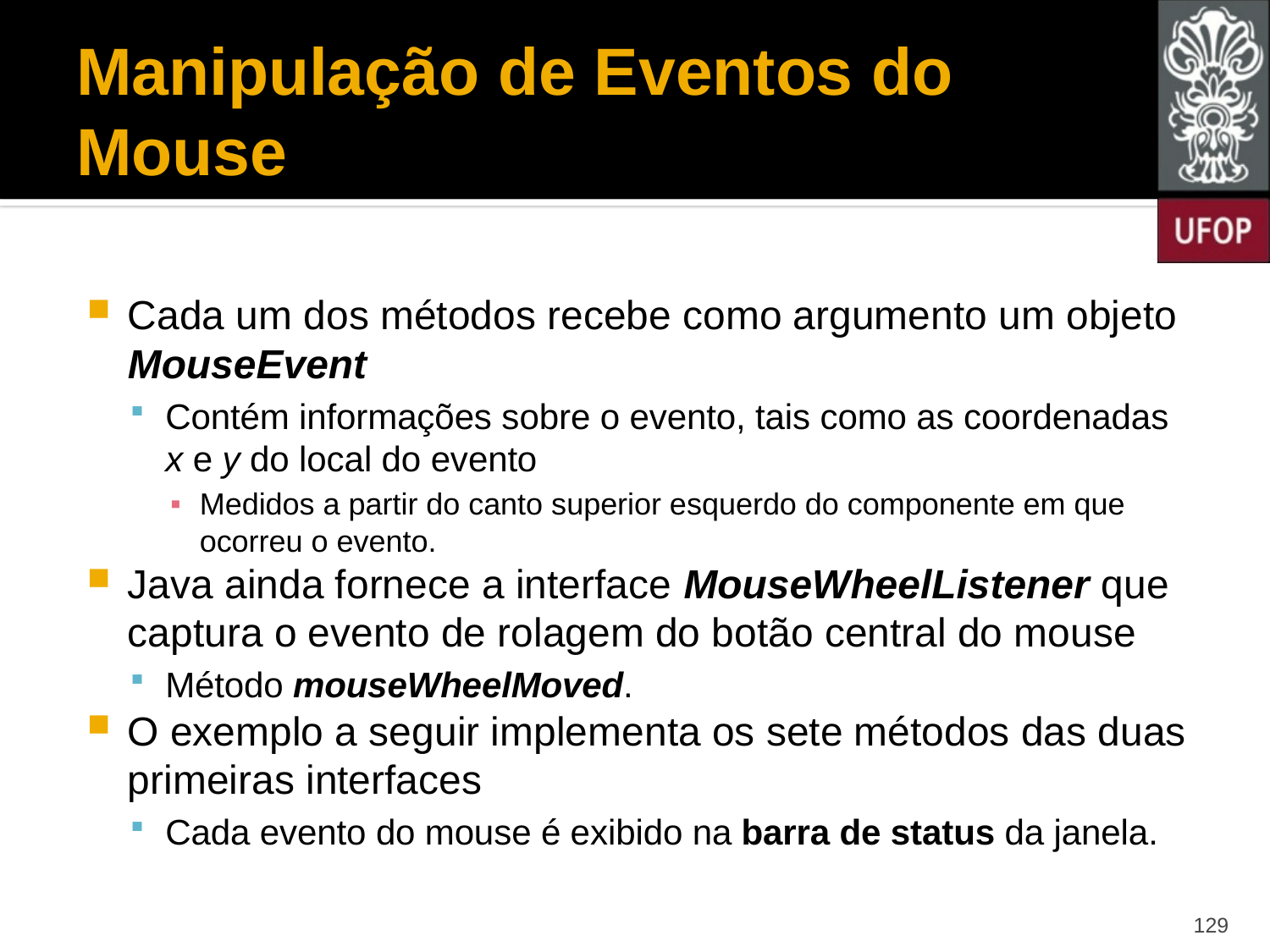

# Manipulação de Eventos do Mouse
Cada um dos métodos recebe como argumento um objeto MouseEvent
Contém informações sobre o evento, tais como as coordenadas x e y do local do evento
Medidos a partir do canto superior esquerdo do componente em que ocorreu o evento.
Java ainda fornece a interface MouseWheelListener que captura o evento de rolagem do botão central do mouse
Método mouseWheelMoved.
O exemplo a seguir implementa os sete métodos das duas primeiras interfaces
Cada evento do mouse é exibido na barra de status da janela.
129